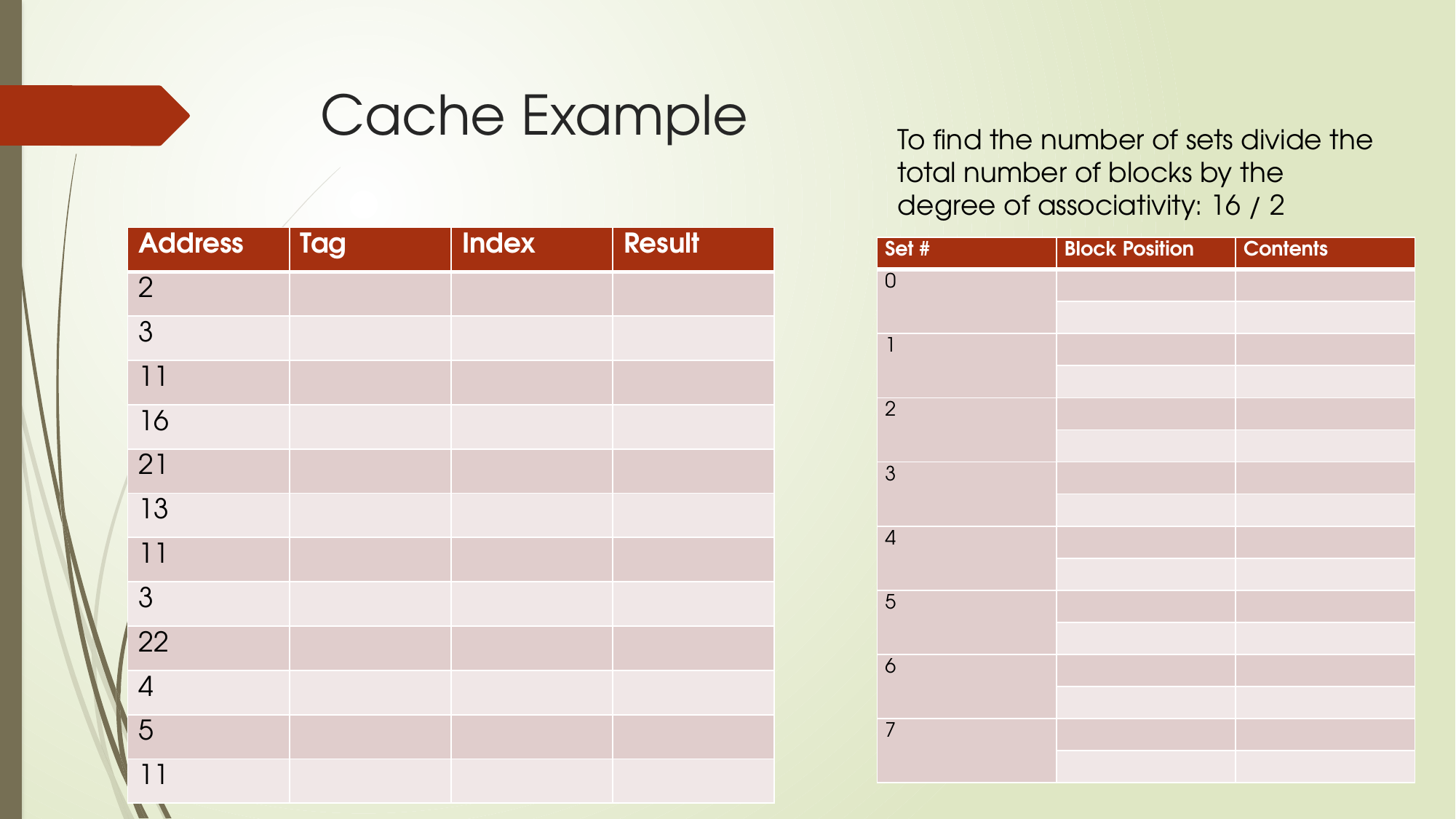

# Cache Example
To find the number of sets divide the total number of blocks by the degree of associativity: 16 / 2
| Address | Tag | Index | Result |
| --- | --- | --- | --- |
| 2 |  |  |  |
| 3 |  |  |  |
| 11 |  |  |  |
| 16 |  |  |  |
| 21 |  |  |  |
| 13 |  |  |  |
| 11 |  |  |  |
| 3 |  |  |  |
| 22 |  |  |  |
| 4 |  |  |  |
| 5 |  |  |  |
| 11 |  |  |  |
| Set # | Block Position | Contents |
| --- | --- | --- |
| 0 |  |  |
|  |  |  |
| 1 |  |  |
|  |  |  |
| 2 |  |  |
|  |  |  |
| 3 |  |  |
|  |  |  |
| 4 |  |  |
|  |  |  |
| 5 |  |  |
|  |  |  |
| 6 |  |  |
|  |  |  |
| 7 |  |  |
|  |  |  |